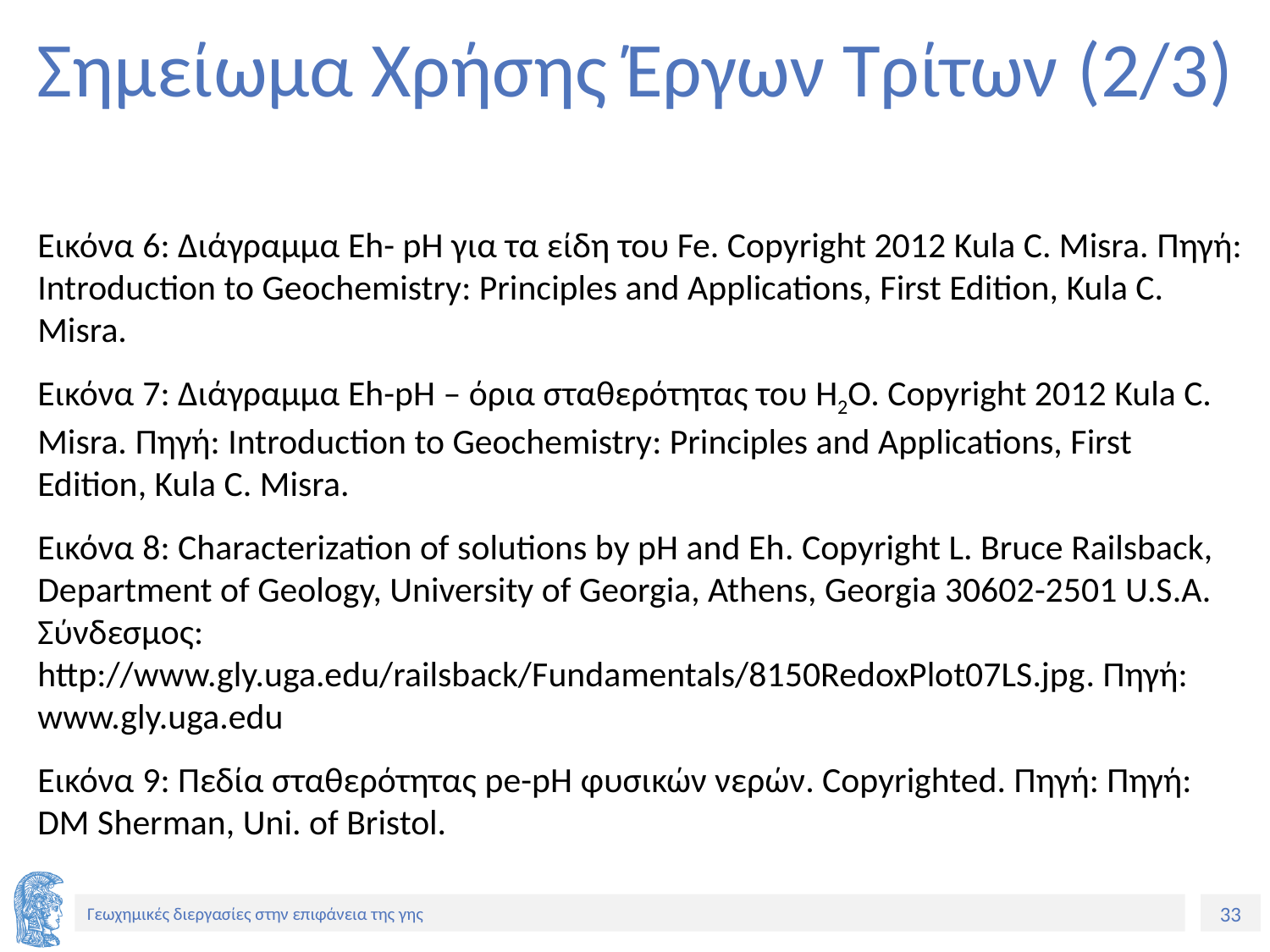

# Σημείωμα Χρήσης Έργων Τρίτων (2/3)
Εικόνα 6: Διάγραμμα Eh- pH για τα είδη του Fe. Copyright 2012 Kula C. Misra. Πηγή: Introduction to Geochemistry: Principles and Applications, First Edition, Kula C. Misra.
Εικόνα 7: Διάγραμμα Eh-pH – όρια σταθερότητας του H2O. Copyright 2012 Kula C. Misra. Πηγή: Introduction to Geochemistry: Principles and Applications, First Edition, Kula C. Misra.
Εικόνα 8: Characterization of solutions by pH and Eh. Copyright L. Bruce Railsback, Department of Geology, University of Georgia, Athens, Georgia 30602-2501 U.S.A. Σύνδεσμος: http://www.gly.uga.edu/railsback/Fundamentals/8150RedoxPlot07LS.jpg. Πηγή: www.gly.uga.edu
Εικόνα 9: Πεδία σταθερότητας pe-pH φυσικών νερών. Copyrighted. Πηγή: Πηγή: DM Sherman, Uni. of Bristol.